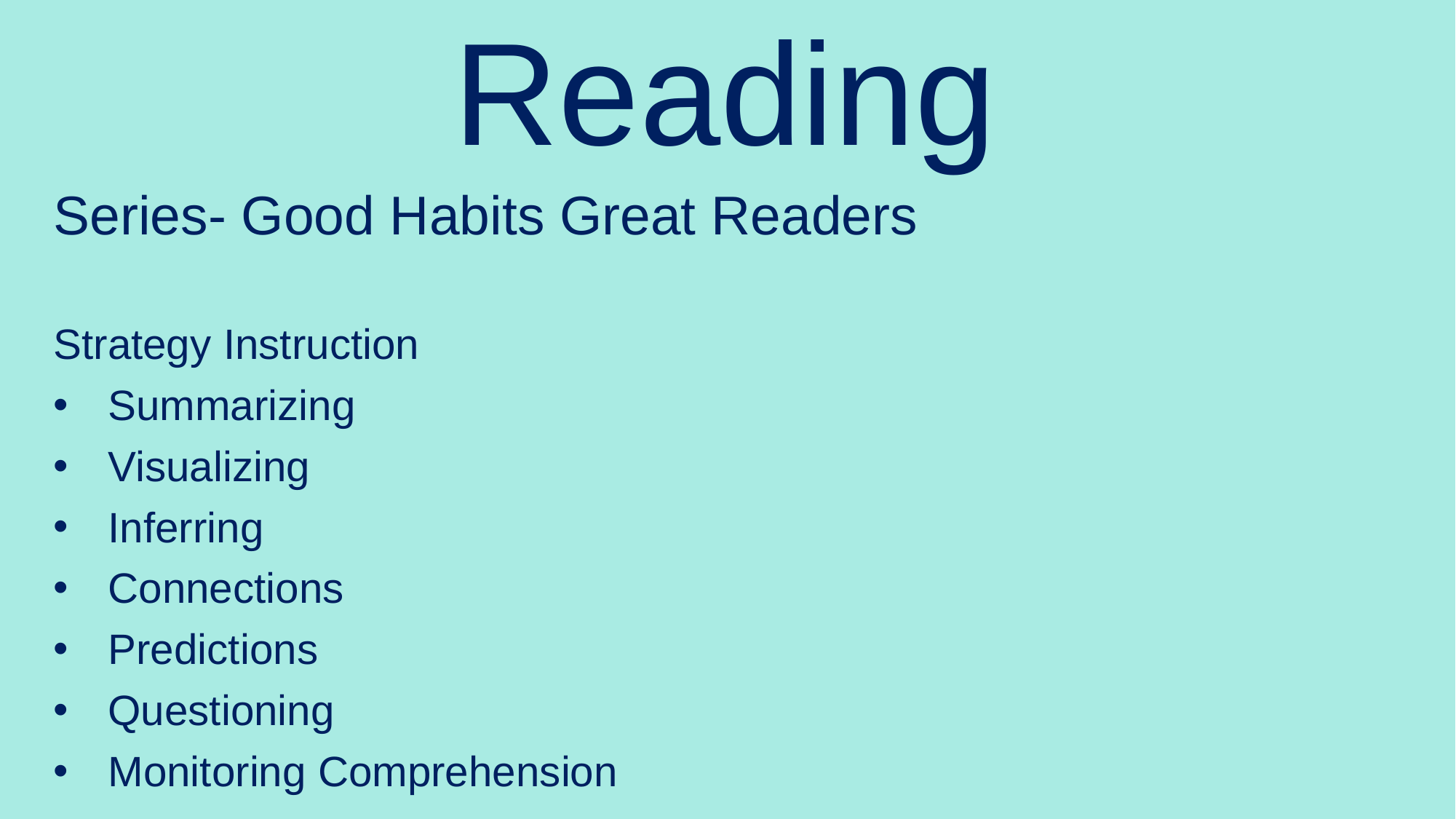

# Reading
Series- Good Habits Great Readers

Strategy Instruction
Summarizing
Visualizing
Inferring
Connections
Predictions
Questioning
Monitoring Comprehension